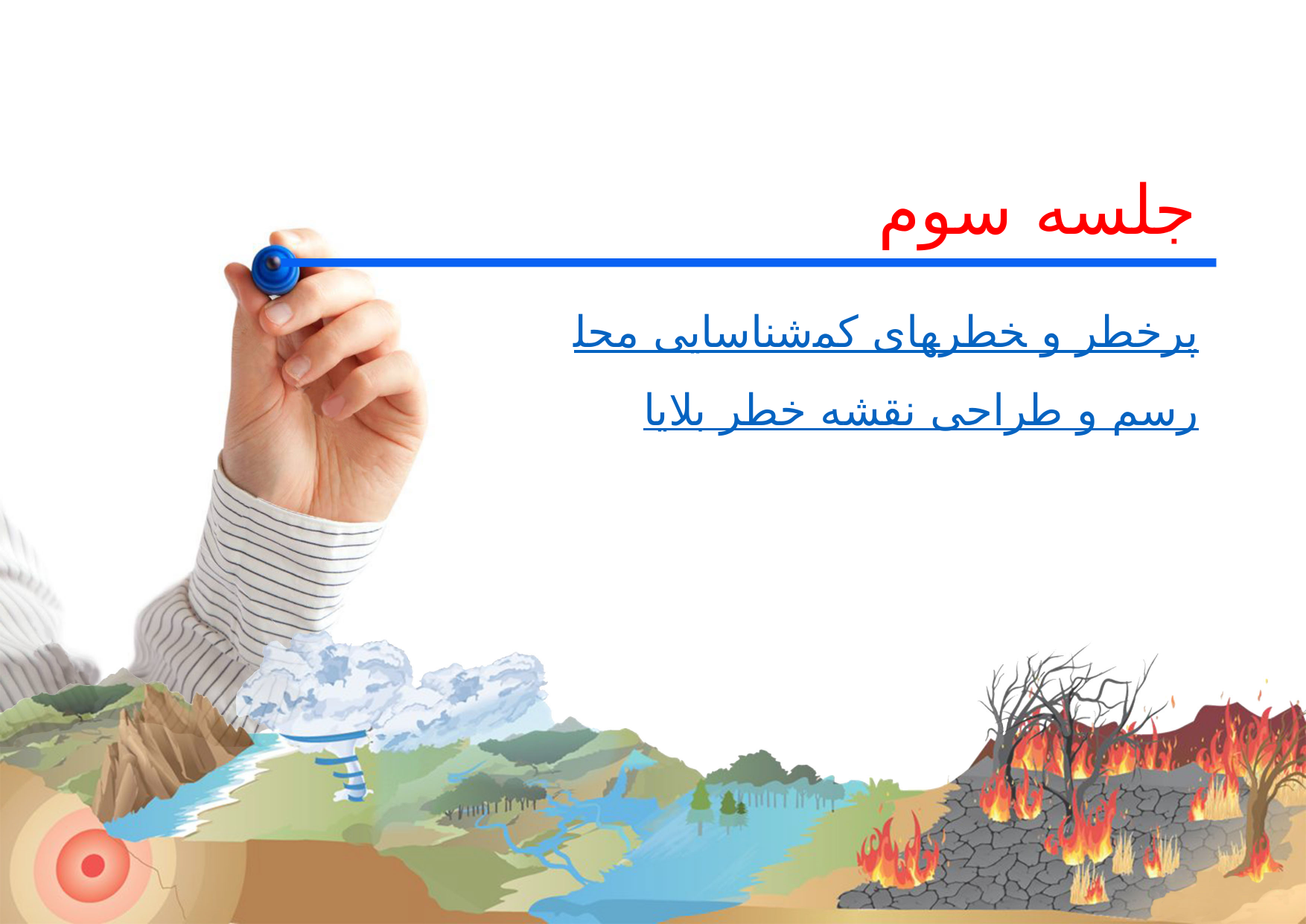

# جلسه سوم
شناسایی محل‎های کم‎خطر و پرخطر
رسم و طراحی نقشه خطر بلایا